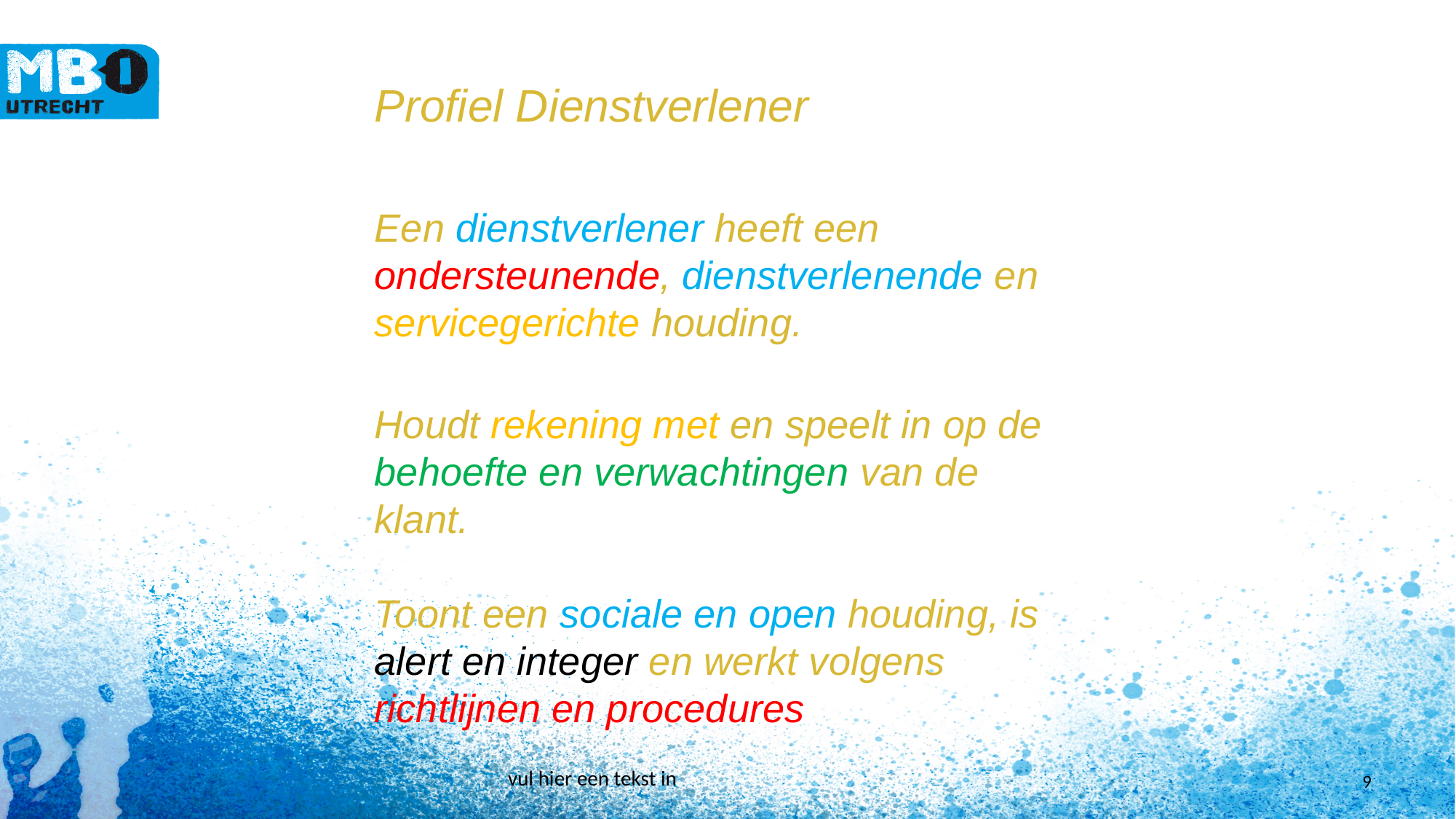

Profiel Dienstverlener

Een dienstverlener heeft een ondersteunende, dienstverlenende en servicegerichte houding.
Houdt rekening met en speelt in op de behoefte en verwachtingen van de klant.
Toont een sociale en open houding, is alert en integer en werkt volgens richtlijnen en procedures

vul hier een tekst in
9